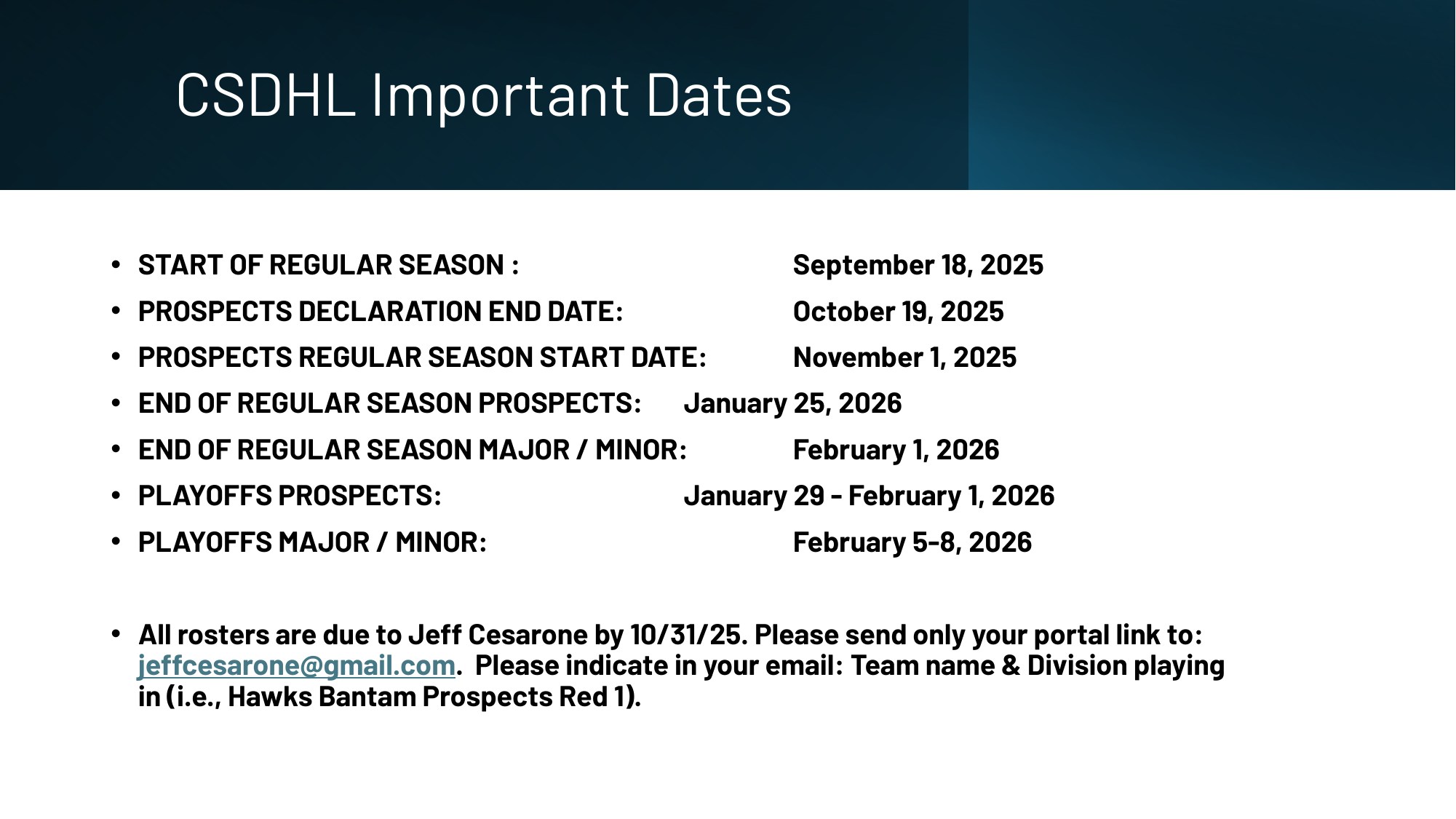

# CSDHL Important Dates
Start of Regular Season :			September 18, 2025
PROSPECTS DECLARATION END DATE: 		October 19, 2025
PROSPECTS REGULAR SEASON START DATE: 	November 1, 2025
End of Regular Season Prospects:	January 25, 2026
End of Regular Season Major / Minor:	February 1, 2026
Playoffs Prospects:			January 29 - February 1, 2026
Playoffs Major / Minor:			February 5-8, 2026

All rosters are due to Jeff Cesarone by 10/31/25. Please send only your portal link to: jeffcesarone@gmail.com.  Please indicate in your email: Team name & Division playing in (i.e., Hawks Bantam Prospects Red 1).